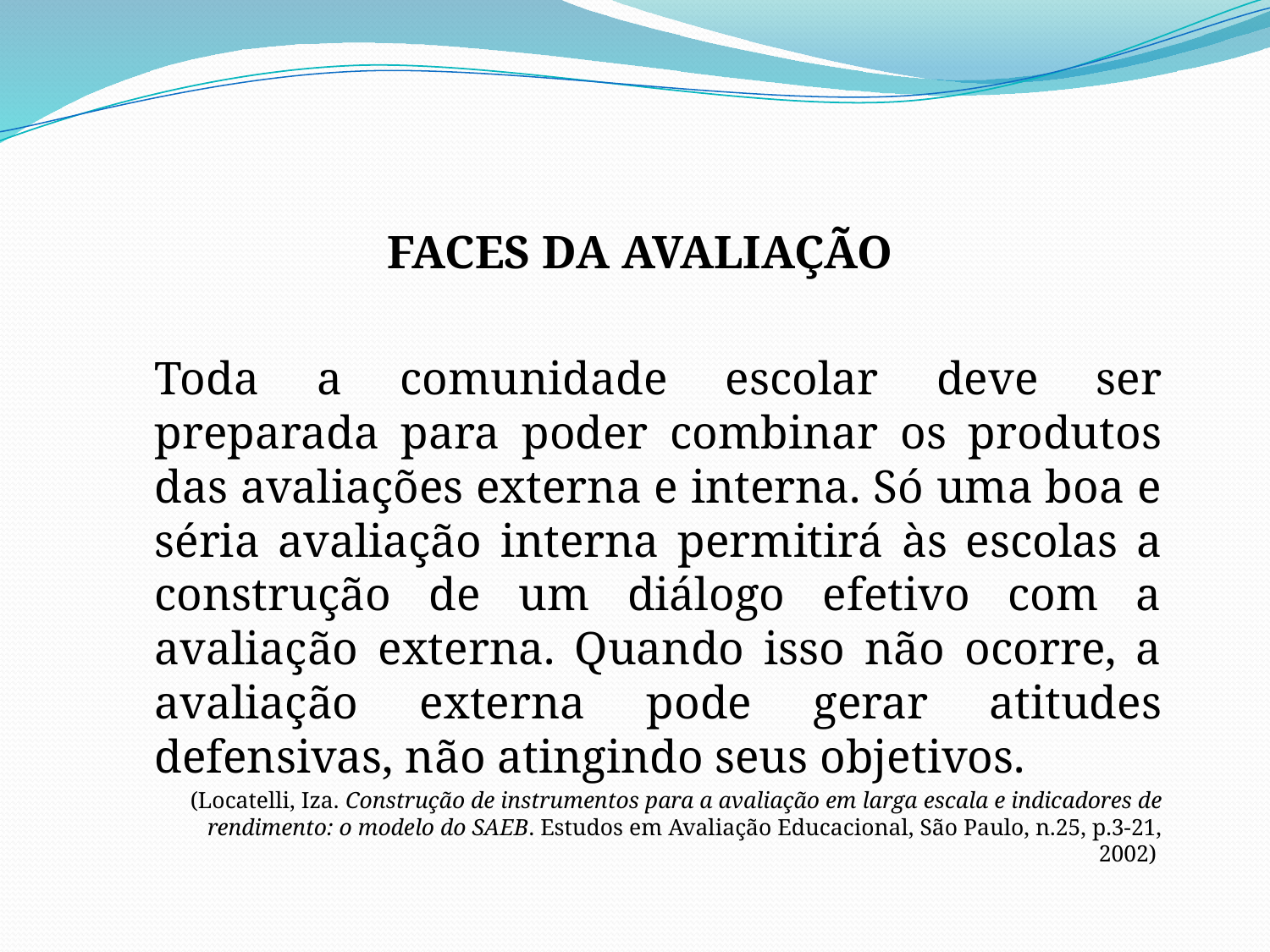

#

FACES DA AVALIAÇÃO

		Toda a comunidade escolar deve ser preparada para poder combinar os produtos das avaliações externa e interna. Só uma boa e séria avaliação interna permitirá às escolas a construção de um diálogo efetivo com a avaliação externa. Quando isso não ocorre, a avaliação externa pode gerar atitudes defensivas, não atingindo seus objetivos.
   (Locatelli, Iza. Construção de instrumentos para a avaliação em larga escala e indicadores de rendimento: o modelo do SAEB. Estudos em Avaliação Educacional, São Paulo, n.25, p.3-21, 2002)